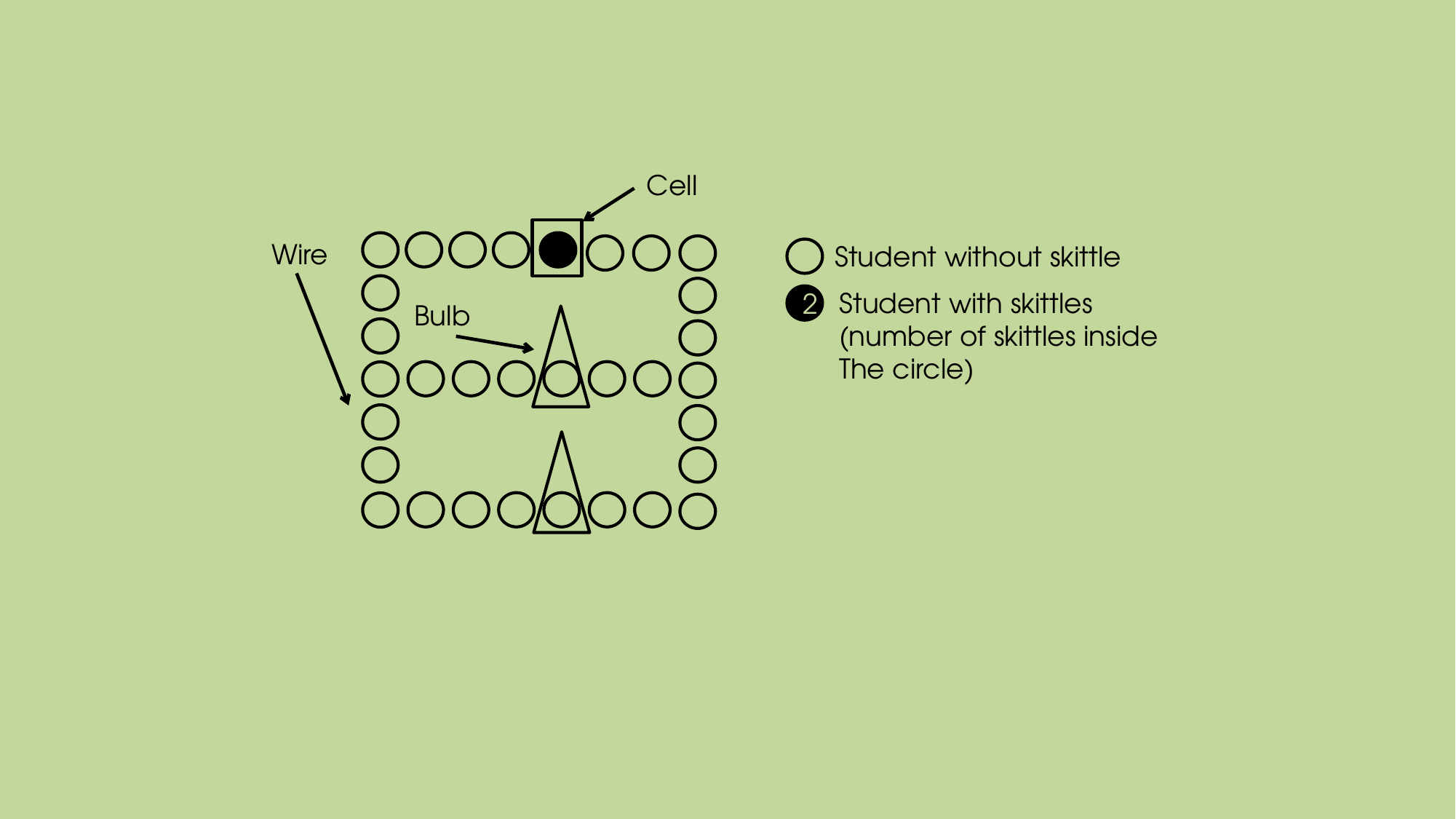

Cell

Wire

Student without skittle

Student with skittles
(number of skittles inside
The circle)
2
Bulb